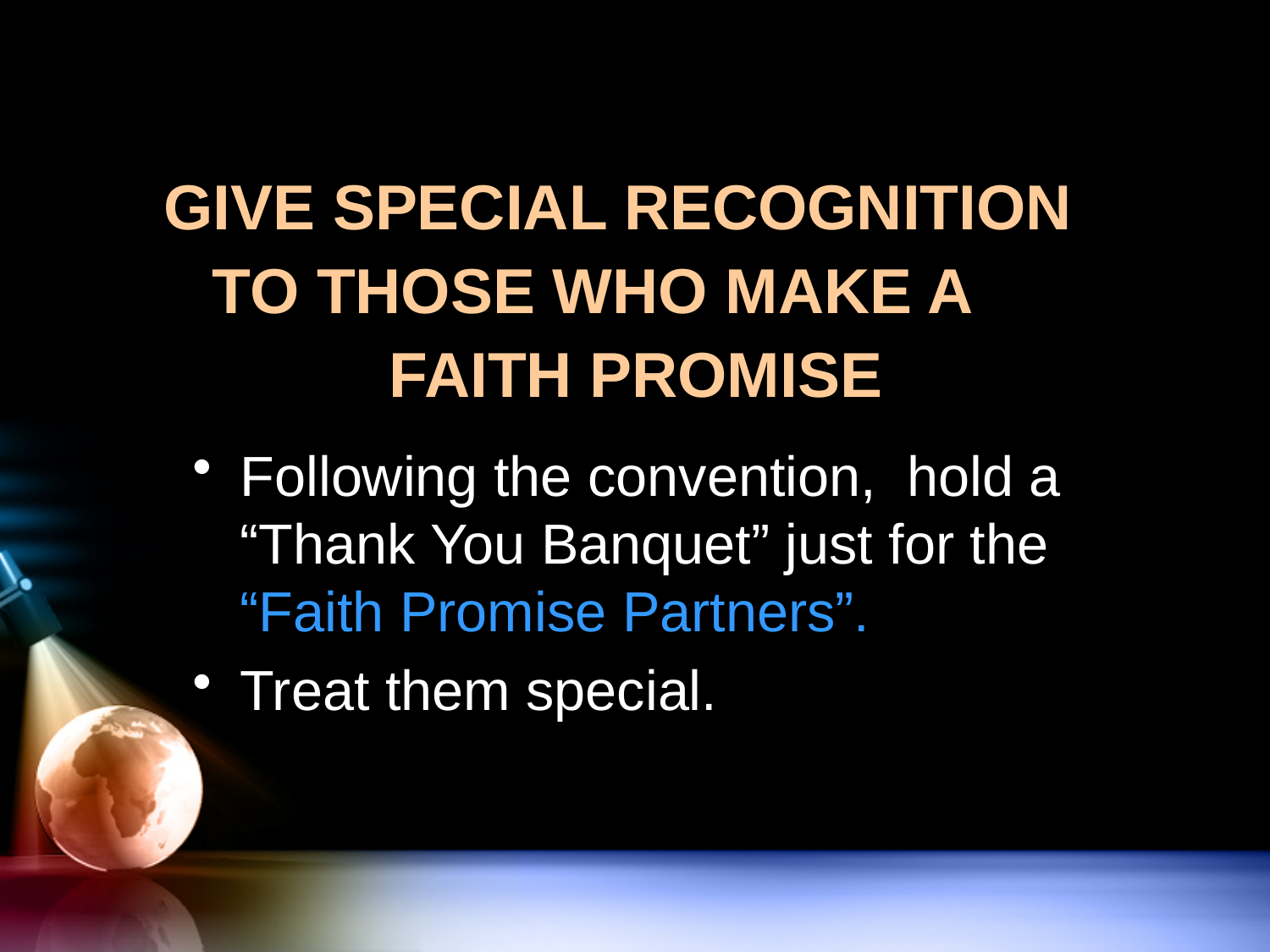

# GIVE SPECIAL RECOGNITION   TO THOSE WHO MAKE A      FAITH PROMISE
Following the convention,  hold a “Thank You Banquet” just for the “Faith Promise Partners”.
Treat them special.